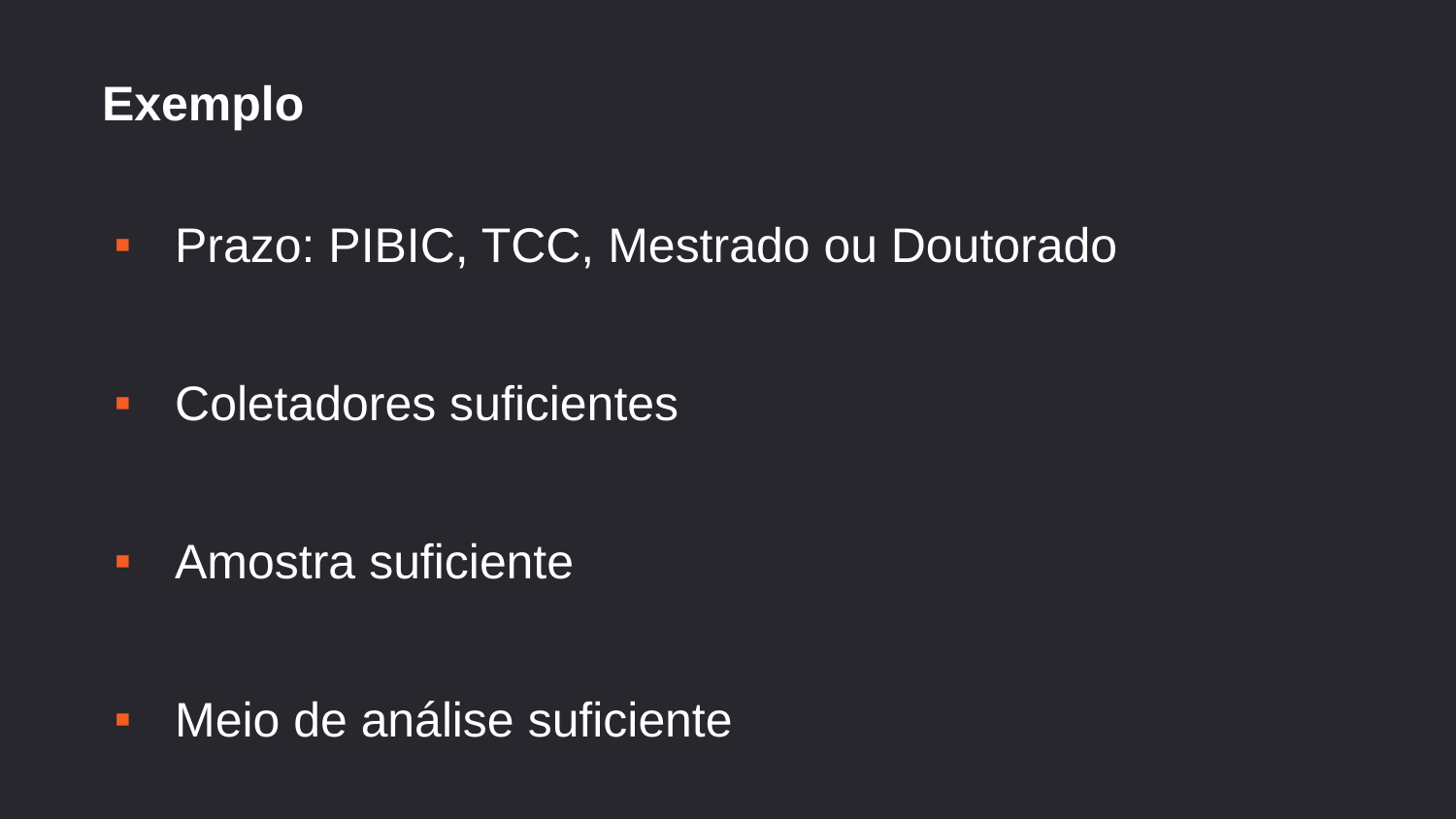

# Exemplo
Prazo: PIBIC, TCC, Mestrado ou Doutorado

Coletadores suficientes

Amostra suficiente

Meio de análise suficiente